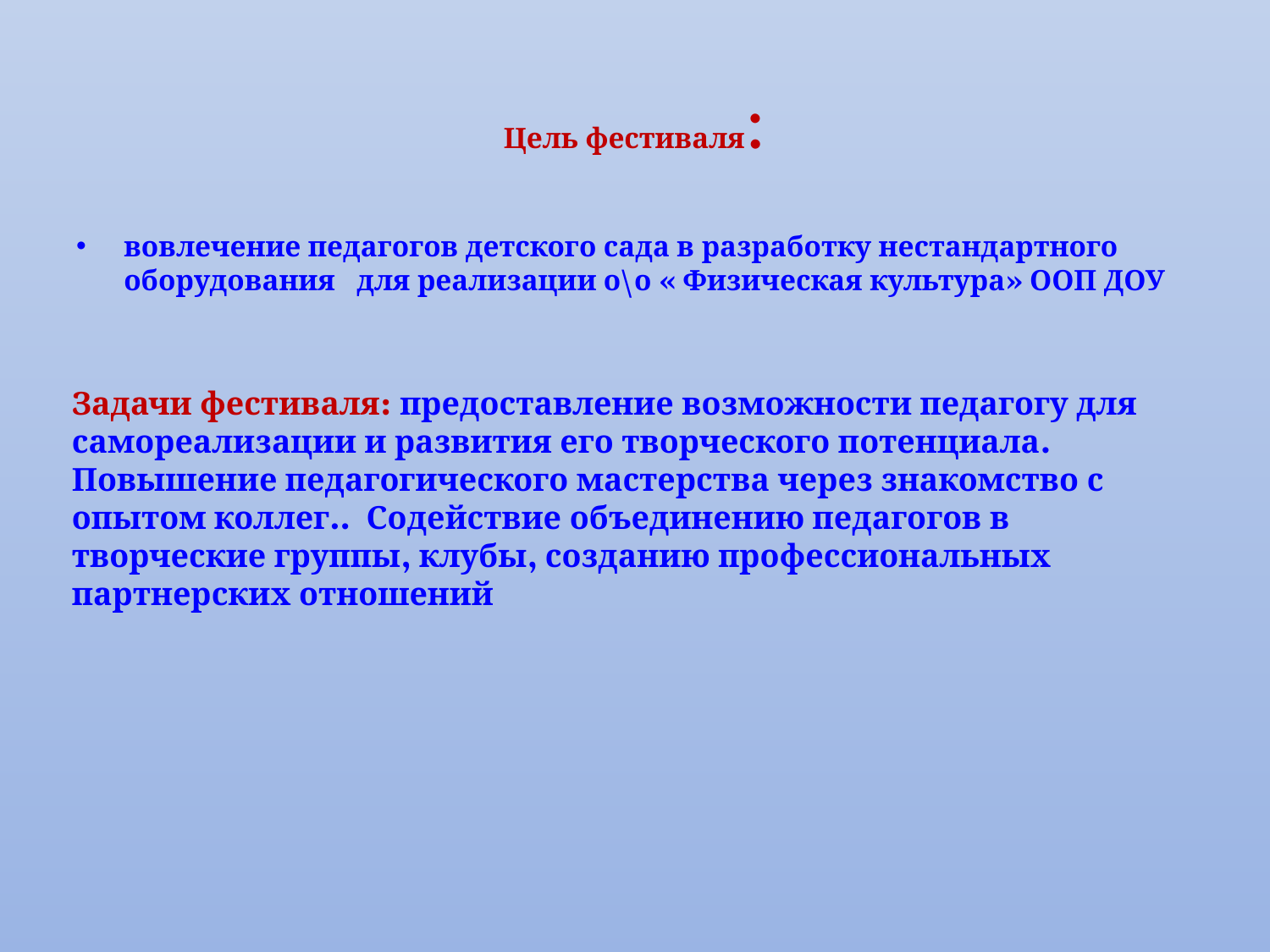

# Цель фестиваля:
вовлечение педагогов детского сада в разработку нестандартного оборудования   для реализации о\о « Физическая культура» ООП ДОУ

Задачи фестиваля: предоставление возможности педагогу для самореализации и развития его творческого потенциала. Повышение педагогического мастерства через знакомство с опытом коллег..  Содействие объединению педагогов в творческие группы, клубы, созданию профессиональных партнерских отношений